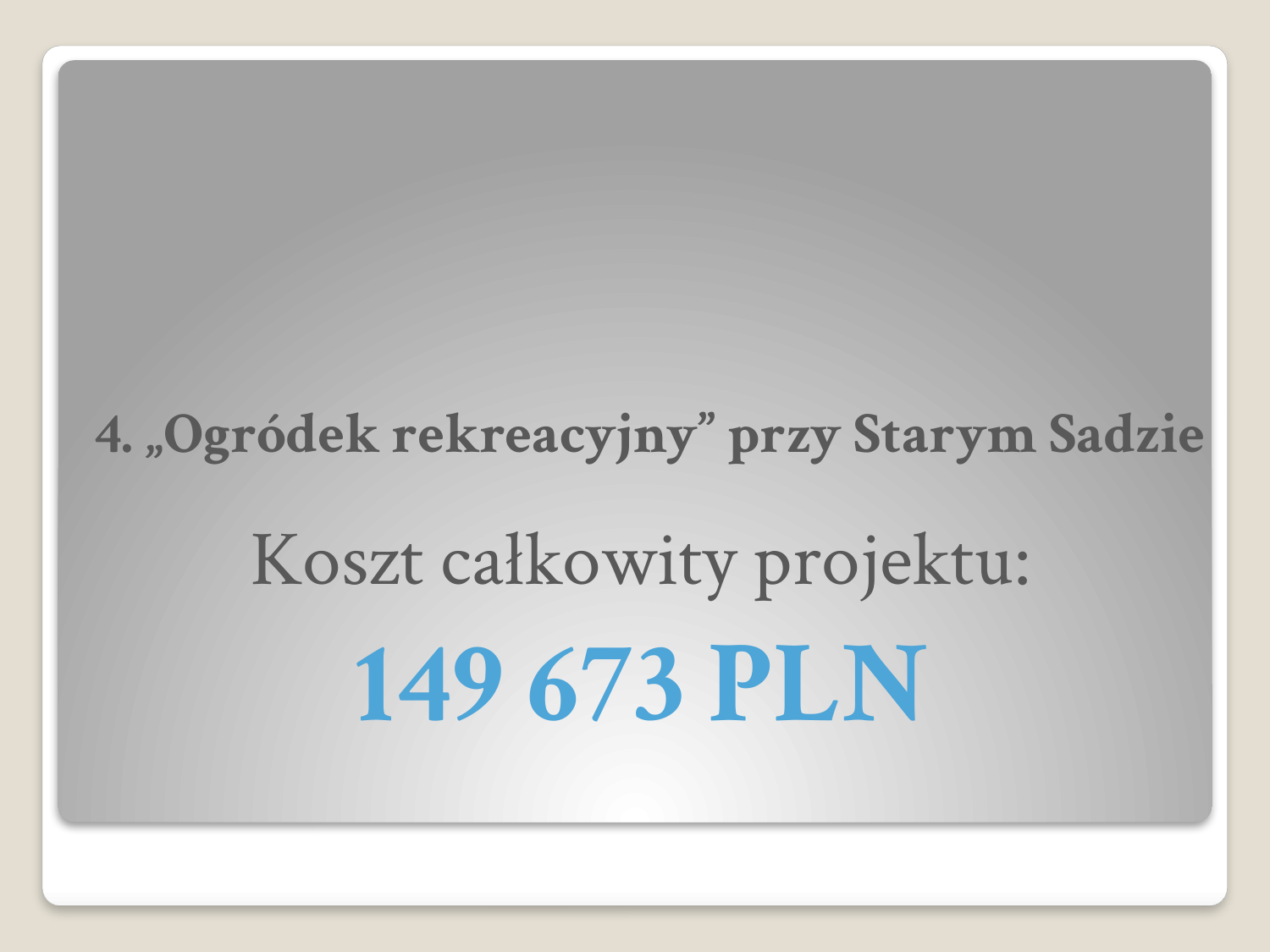

# 4. „Ogródek rekreacyjny” przy Starym Sadzie

Koszt całkowity projektu:
149 673 PLN